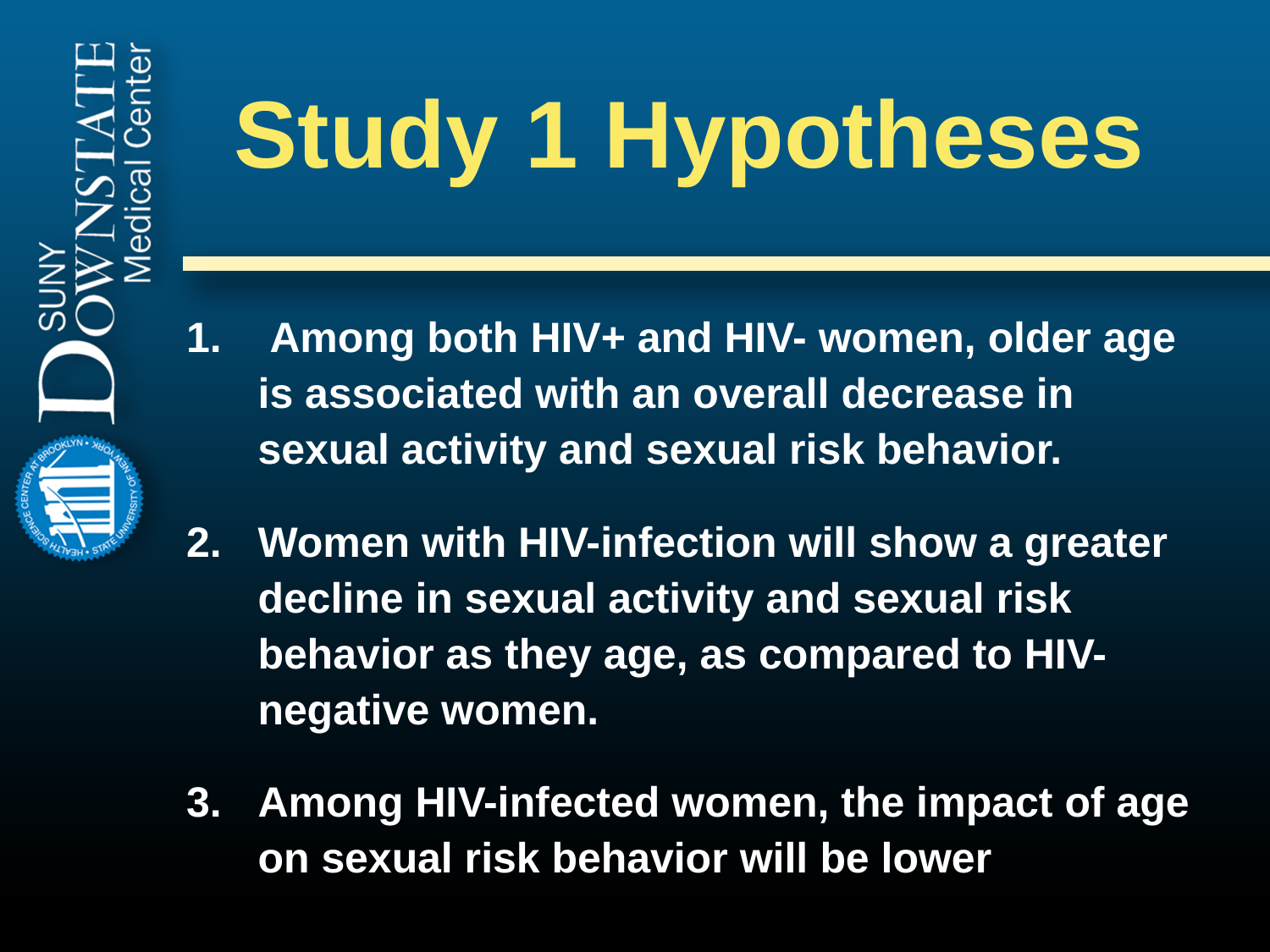

# Study 1 Hypotheses

 Among both HIV+ and HIV- women, older age is associated with an overall decrease in sexual activity and sexual risk behavior.

Women with HIV-infection will show a greater decline in sexual activity and sexual risk behavior as they age, as compared to HIV-negative women.

Among HIV-infected women, the impact of age on sexual risk behavior will be lower